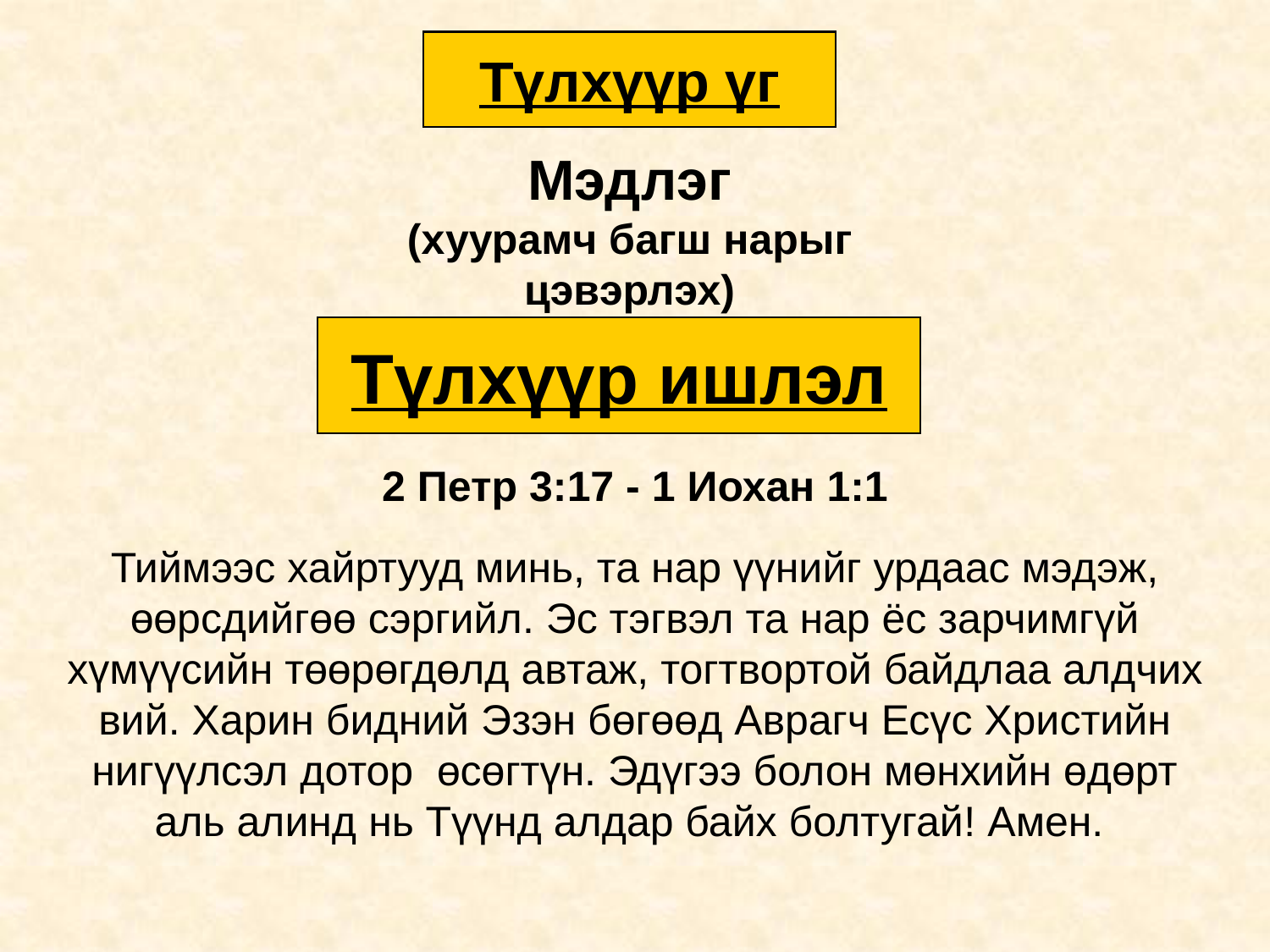

Түлхүүр үг
Мэдлэг
(хуурамч багш нарыг цэвэрлэх)
Түлхүүр ишлэл
2 Петр 3:17 - 1 Иохан 1:1
Тиймээс хайртууд минь, та нар үүнийг урдаас мэдэж, өөрсдийгөө сэргийл. Эс тэгвэл та нар ёс зарчимгүй хүмүүсийн төөрөгдөлд автаж, тогтвортой байдлаа алдчих вий. Харин бидний Эзэн бөгөөд Аврагч Есүс Христийн нигүүлсэл дотор  өсөгтүн. Эдүгээ болон мөнхийн өдөрт аль алинд нь Түүнд алдар байх болтугай! Амен.